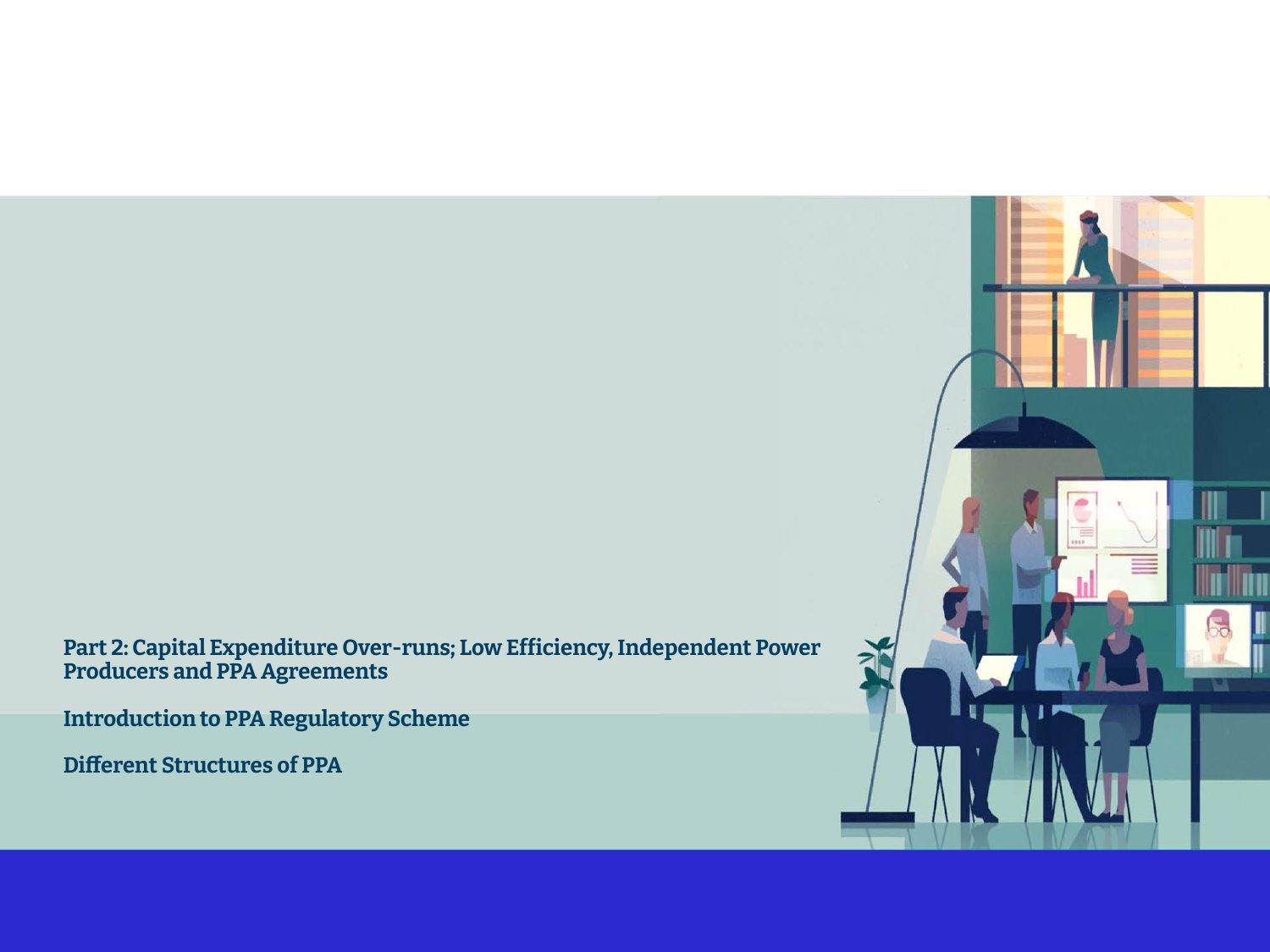

# Part 2: Capital Expenditure Over-runs; Low Efficiency, Independent Power Producers and PPA Agreements Introduction to PPA Regulatory Scheme Different Structures of PPA